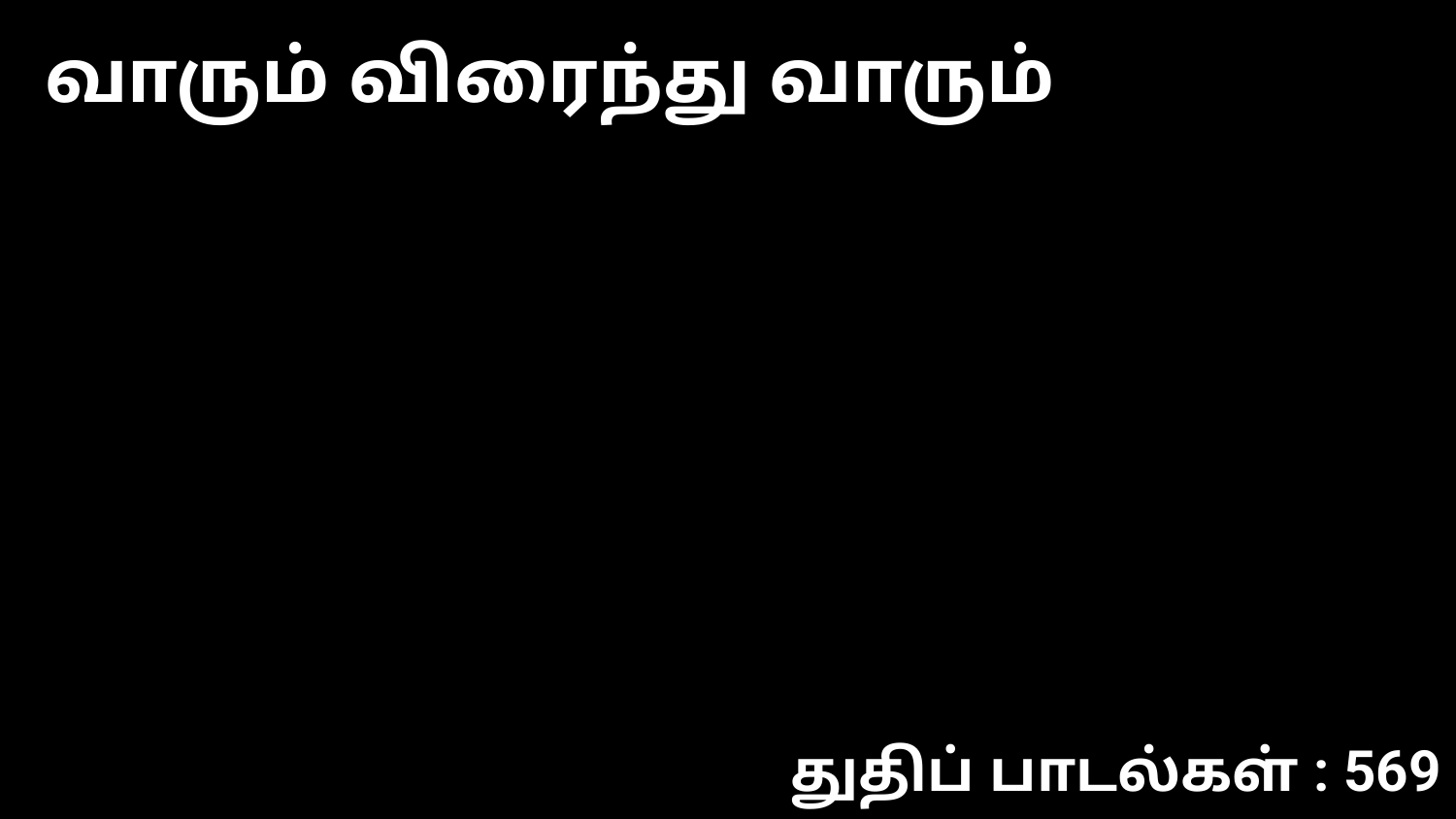

வாரும் விரைந்து வாரும்
துதிப் பாடல்கள் : 569